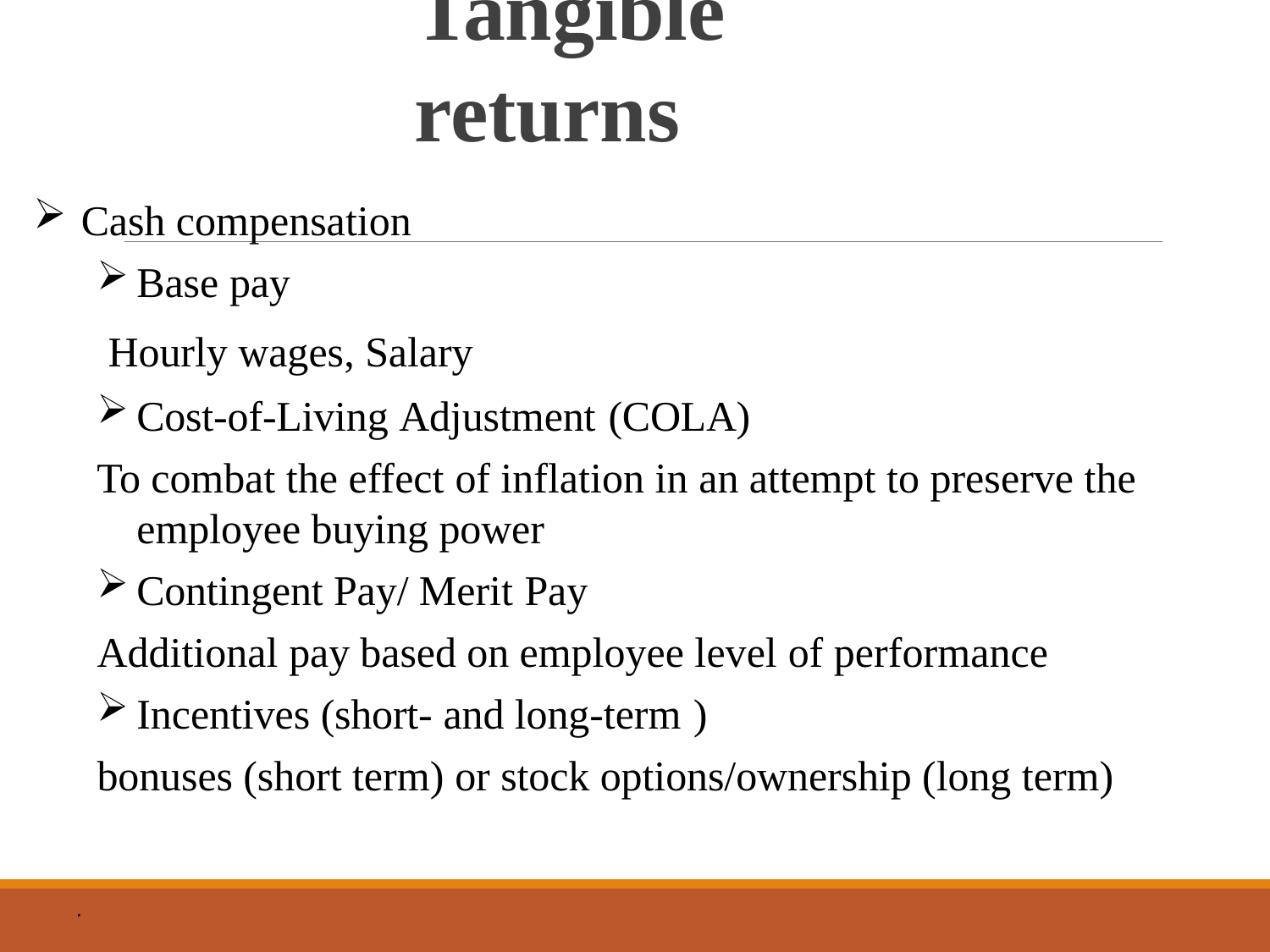

# Tangible returns
Cash compensation
Base pay
Hourly wages, Salary
Cost-of-Living Adjustment (COLA)
To combat the effect of inflation in an attempt to preserve the  employee buying power
Contingent Pay/ Merit Pay
Additional pay based on employee level of performance
Incentives (short- and long-term )
bonuses (short term) or stock options/ownership (long term)
.